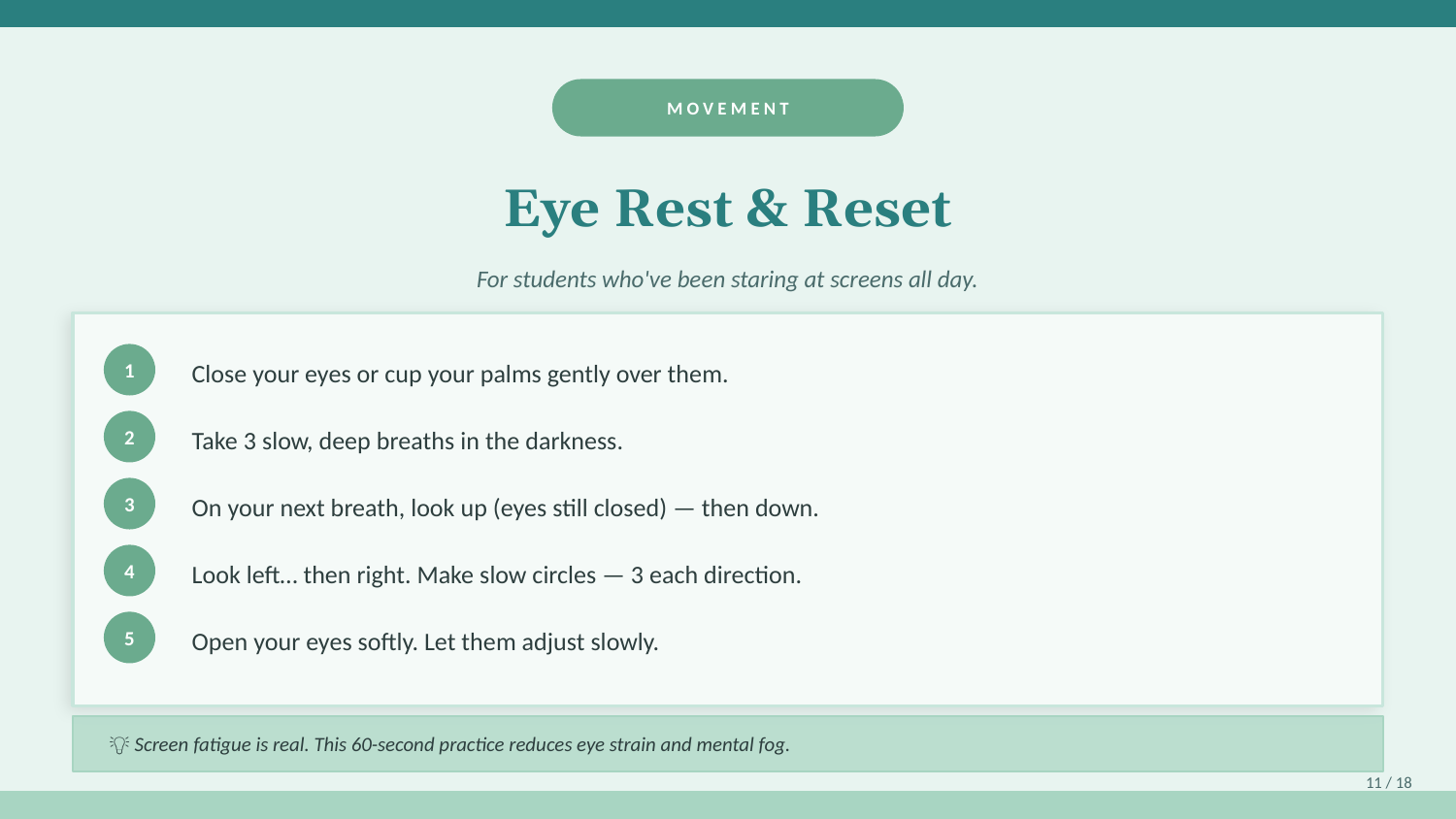

MOVEMENT
Eye Rest & Reset
For students who've been staring at screens all day.

Close your eyes or cup your palms gently over them.

1
Take 3 slow, deep breaths in the darkness.

2
On your next breath, look up (eyes still closed) — then down.

3
Look left… then right. Make slow circles — 3 each direction.

4
Open your eyes softly. Let them adjust slowly.

5

💡 Screen fatigue is real. This 60-second practice reduces eye strain and mental fog.
11 / 18